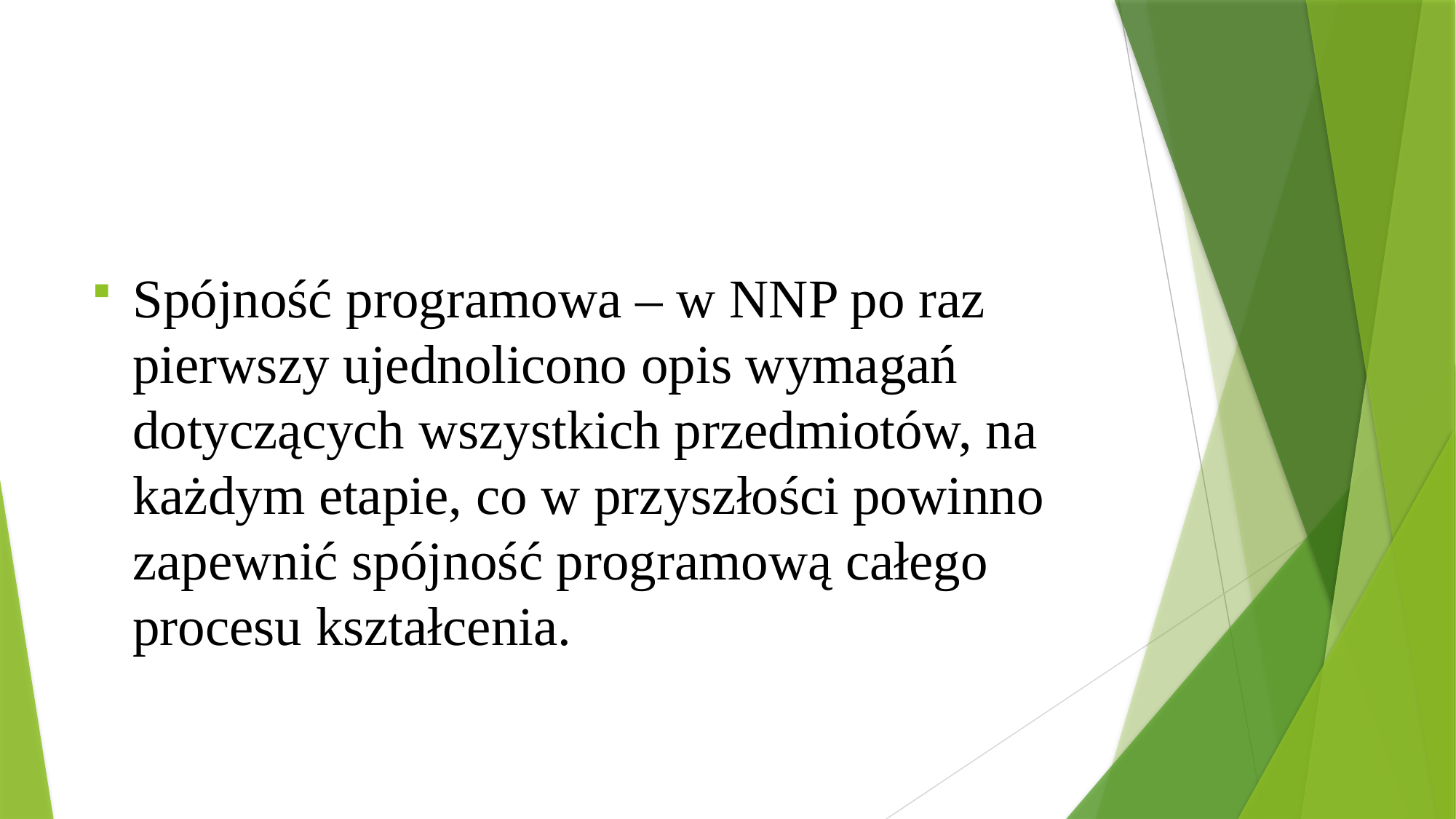

#
Spójność programowa – w NNP po raz pierwszy ujednolicono opis wymagań dotyczących wszystkich przedmiotów, na każdym etapie, co w przyszłości powinno zapewnić spójność programową całego procesu kształcenia.